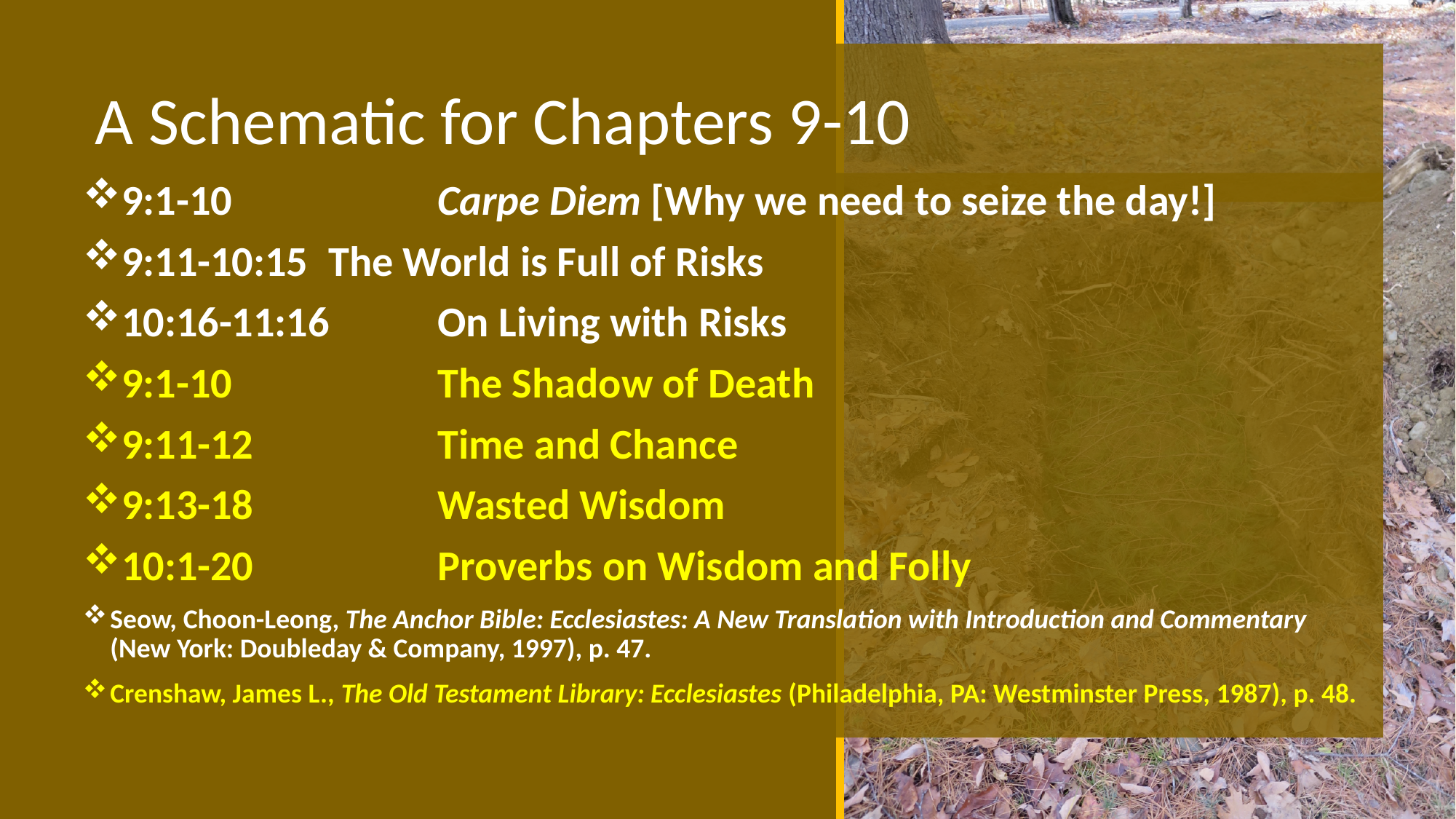

# A Schematic for Chapters 9-10
9:1-10		Carpe Diem [Why we need to seize the day!]
9:11-10:15	The World is Full of Risks
10:16-11:16	On Living with Risks
9:1-10		The Shadow of Death
9:11-12		Time and Chance
9:13-18		Wasted Wisdom
10:1-20		Proverbs on Wisdom and Folly
Seow, Choon-Leong, The Anchor Bible: Ecclesiastes: A New Translation with Introduction and Commentary (New York: Doubleday & Company, 1997), p. 47.
Crenshaw, James L., The Old Testament Library: Ecclesiastes (Philadelphia, PA: Westminster Press, 1987), p. 48.